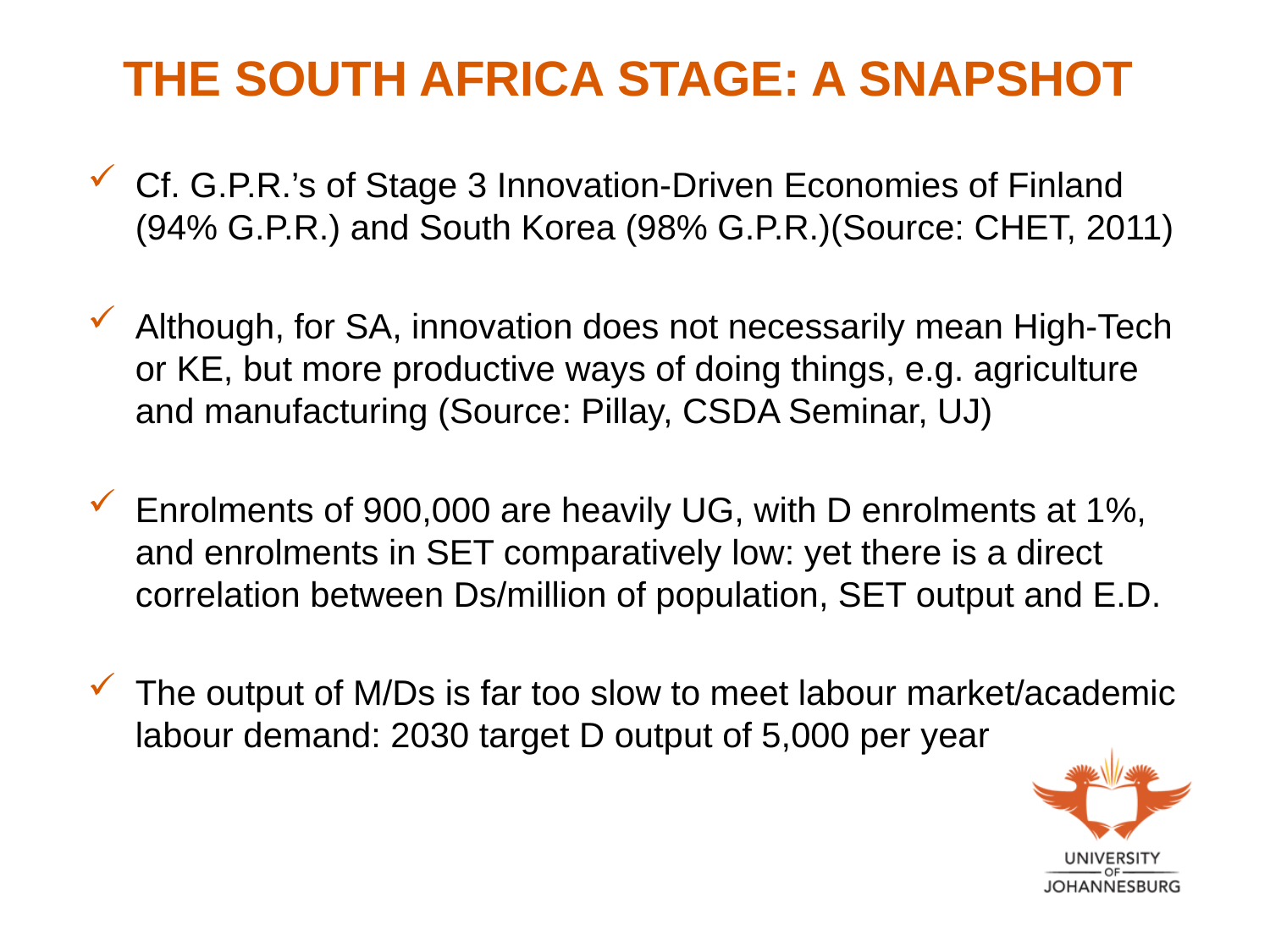

# THE SOUTH AFRICA STAGE: A SNAPSHOT
Cf. G.P.R.’s of Stage 3 Innovation-Driven Economies of Finland (94% G.P.R.) and South Korea (98% G.P.R.)(Source: CHET, 2011)

Although, for SA, innovation does not necessarily mean High-Tech or KE, but more productive ways of doing things, e.g. agriculture and manufacturing (Source: Pillay, CSDA Seminar, UJ)

Enrolments of 900,000 are heavily UG, with D enrolments at 1%, and enrolments in SET comparatively low: yet there is a direct correlation between Ds/million of population, SET output and E.D.

The output of M/Ds is far too slow to meet labour market/academic labour demand: 2030 target D output of 5,000 per year